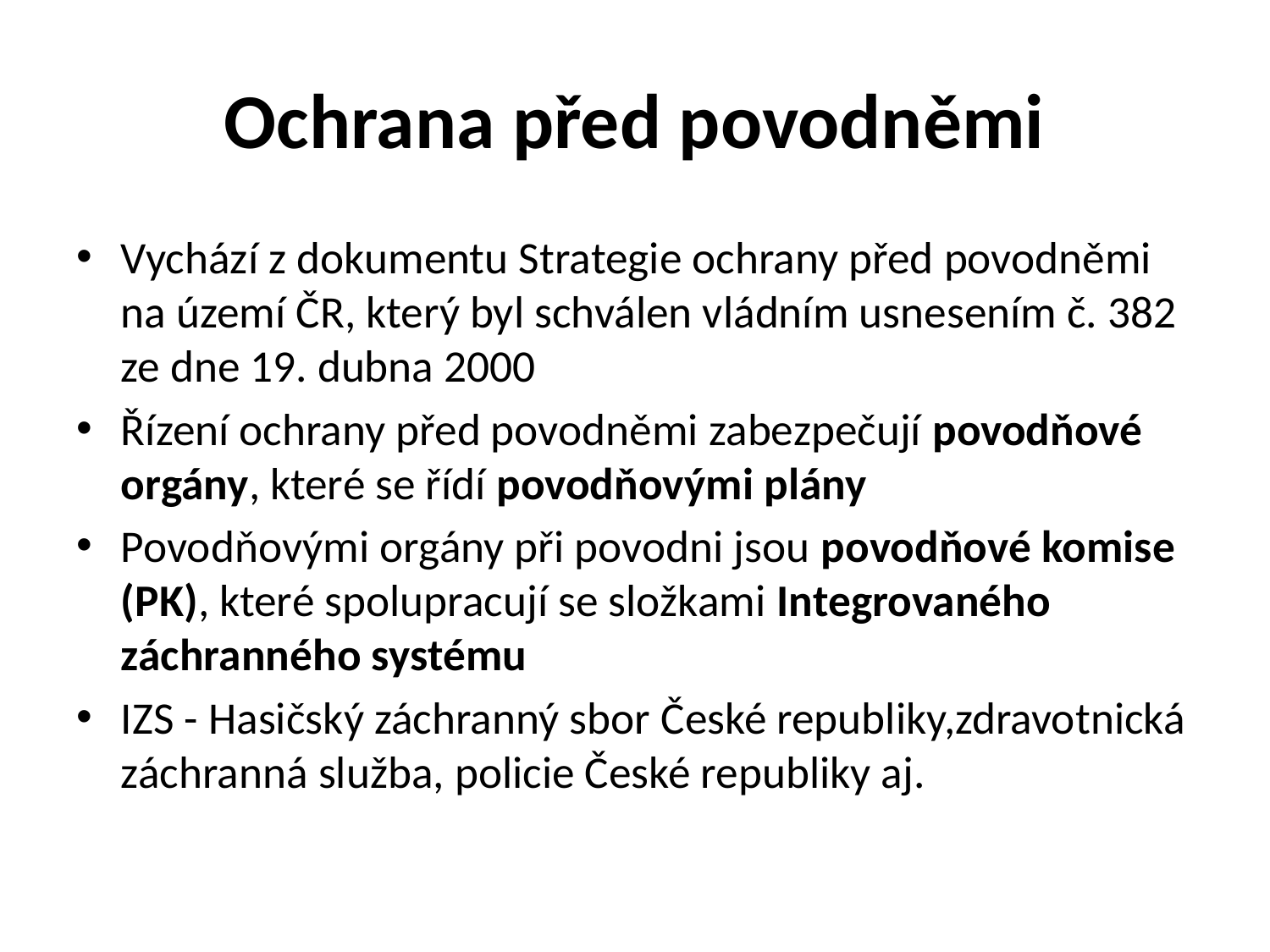

# Ochrana před povodněmi
Vychází z dokumentu Strategie ochrany před povodněmi na území ČR, který byl schválen vládním usnesením č. 382 ze dne 19. dubna 2000
Řízení ochrany před povodněmi zabezpečují povodňové orgány, které se řídí povodňovými plány
Povodňovými orgány při povodni jsou povodňové komise (PK), které spolupracují se složkami Integrovaného záchranného systému
IZS - Hasičský záchranný sbor České republiky,zdravotnická záchranná služba, policie České republiky aj.